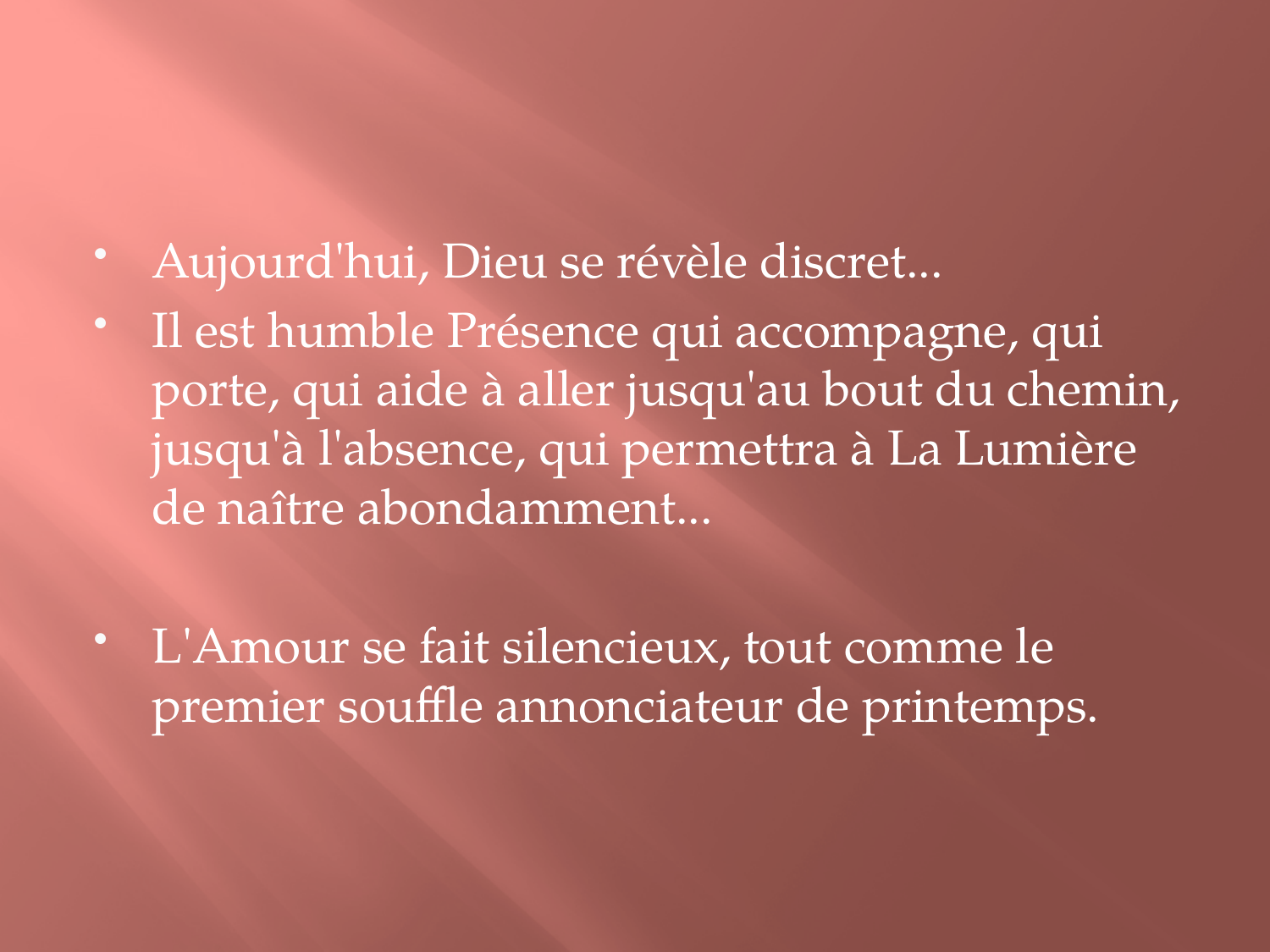

Aujourd'hui, Dieu se révèle discret...
Il est humble Présence qui accompagne, qui porte, qui aide à aller jusqu'au bout du chemin, jusqu'à l'absence, qui permettra à La Lumière de naître abondamment...

L'Amour se fait silencieux, tout comme le premier souffle annonciateur de printemps.